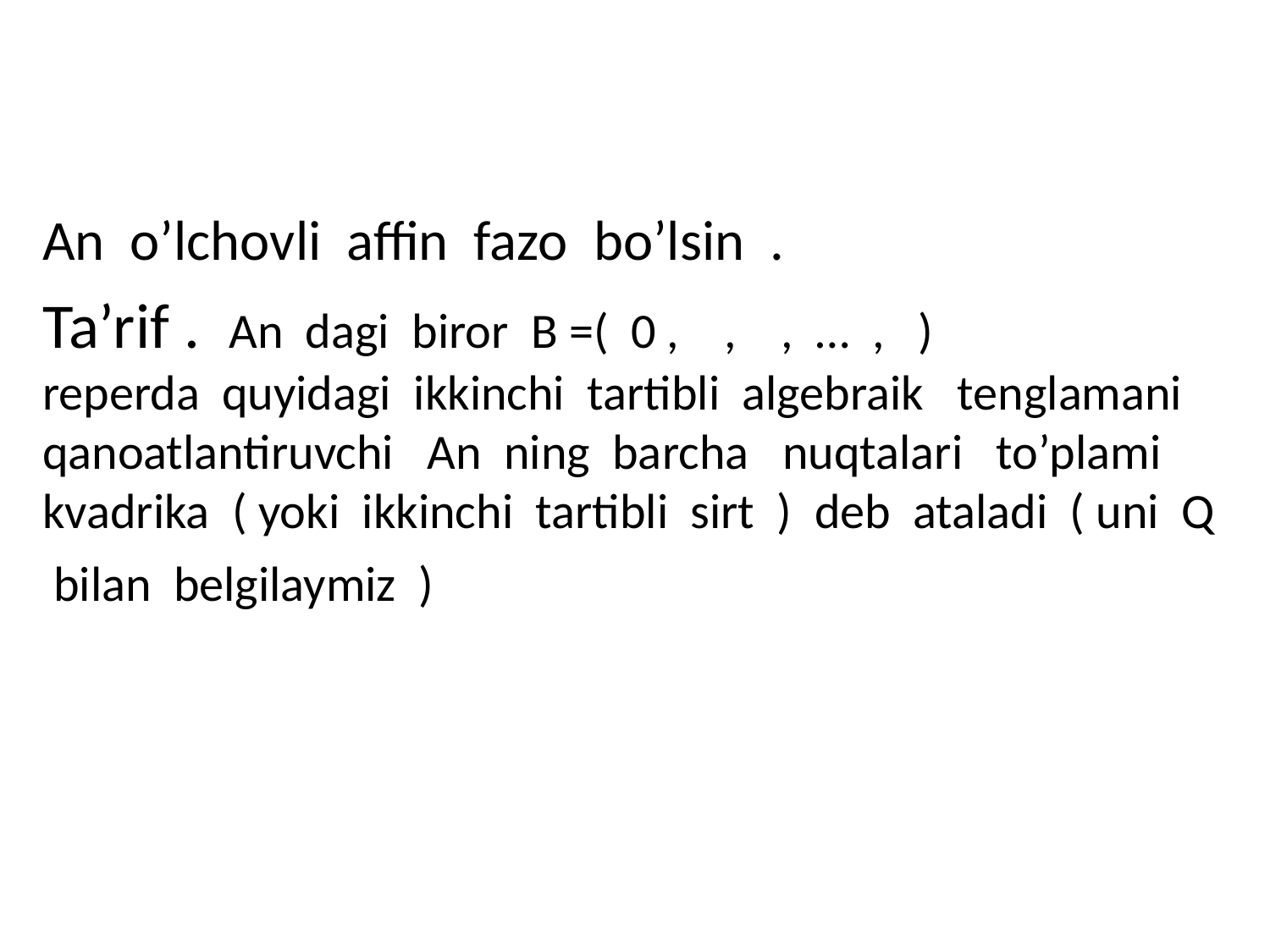

An  o’lchovli  affin  fazo  bo’lsin  .
Ta’rif .  An  dagi  biror  B =(  0 ,    ,    ,  …  ,   )                        reperda  quyidagi  ikkinchi  tartibli  algebraik   tenglamani  qanoatlantiruvchi   An  ning  barcha   nuqtalari   to’plami   kvadrika  ( yoki  ikkinchi  tartibli  sirt  )  deb  ataladi  ( uni  Q  bilan  belgilaymiz  )